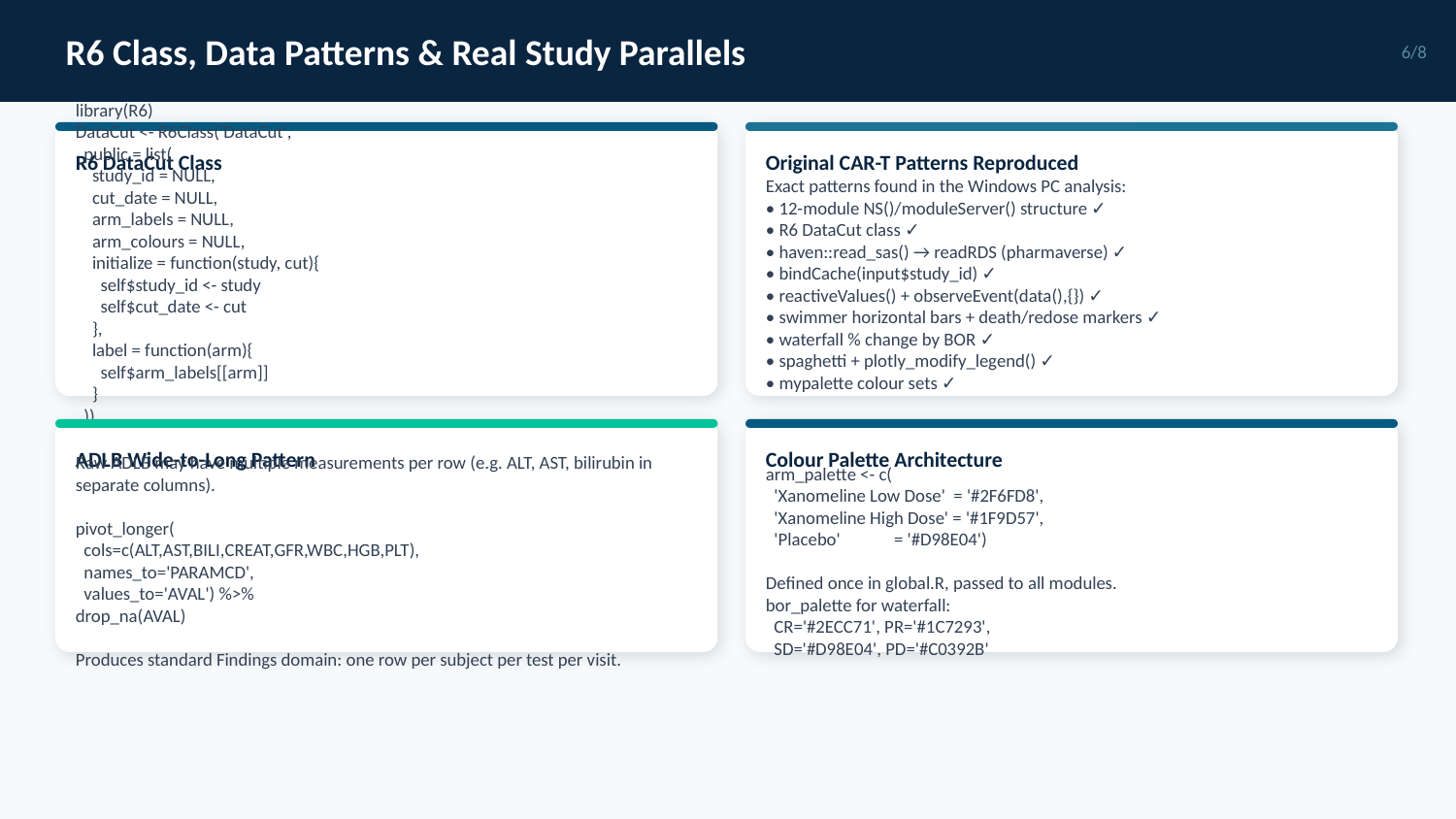

R6 Class, Data Patterns & Real Study Parallels
6/8

R6 DataCut Class
Original CAR-T Patterns Reproduced
library(R6)
DataCut <- R6Class('DataCut',
  public = list(
    study_id = NULL,
    cut_date = NULL,
    arm_labels = NULL,
    arm_colours = NULL,
    initialize = function(study, cut){
      self$study_id <- study
      self$cut_date <- cut
    },
    label = function(arm){
      self$arm_labels[[arm]]
    }
  ))

Instantiated in global.R, passed to all modules.
Exact patterns found in the Windows PC analysis:
• 12-module NS()/moduleServer() structure ✓
• R6 DataCut class ✓
• haven::read_sas() → readRDS (pharmaverse) ✓
• bindCache(input$study_id) ✓
• reactiveValues() + observeEvent(data(),{}) ✓
• swimmer horizontal bars + death/redose markers ✓
• waterfall % change by BOR ✓
• spaghetti + plotly_modify_legend() ✓
• mypalette colour sets ✓

ADLB Wide-to-Long Pattern
Colour Palette Architecture
Raw ADLB may have multiple measurements per row (e.g. ALT, AST, bilirubin in separate columns).

pivot_longer(
  cols=c(ALT,AST,BILI,CREAT,GFR,WBC,HGB,PLT),
  names_to='PARAMCD',
  values_to='AVAL') %>%
drop_na(AVAL)

Produces standard Findings domain: one row per subject per test per visit.
arm_palette <- c(
  'Xanomeline Low Dose'  = '#2F6FD8',
  'Xanomeline High Dose' = '#1F9D57',
  'Placebo'             = '#D98E04')

Defined once in global.R, passed to all modules.
bor_palette for waterfall:
  CR='#2ECC71', PR='#1C7293',
  SD='#D98E04', PD='#C0392B'